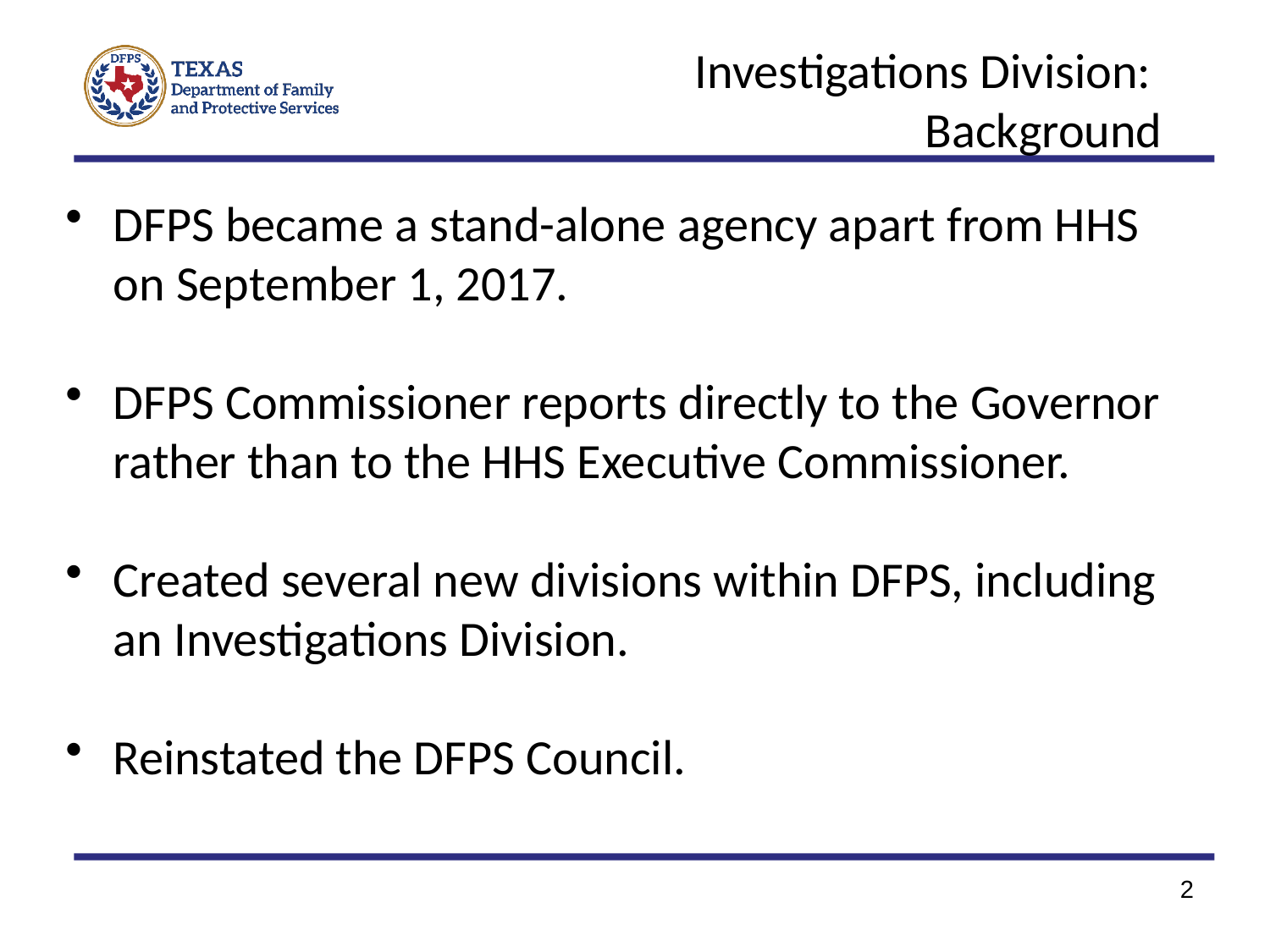

# Investigations Division: Background
DFPS became a stand-alone agency apart from HHS on September 1, 2017.

DFPS Commissioner reports directly to the Governor rather than to the HHS Executive Commissioner.

Created several new divisions within DFPS, including an Investigations Division.

Reinstated the DFPS Council.

2